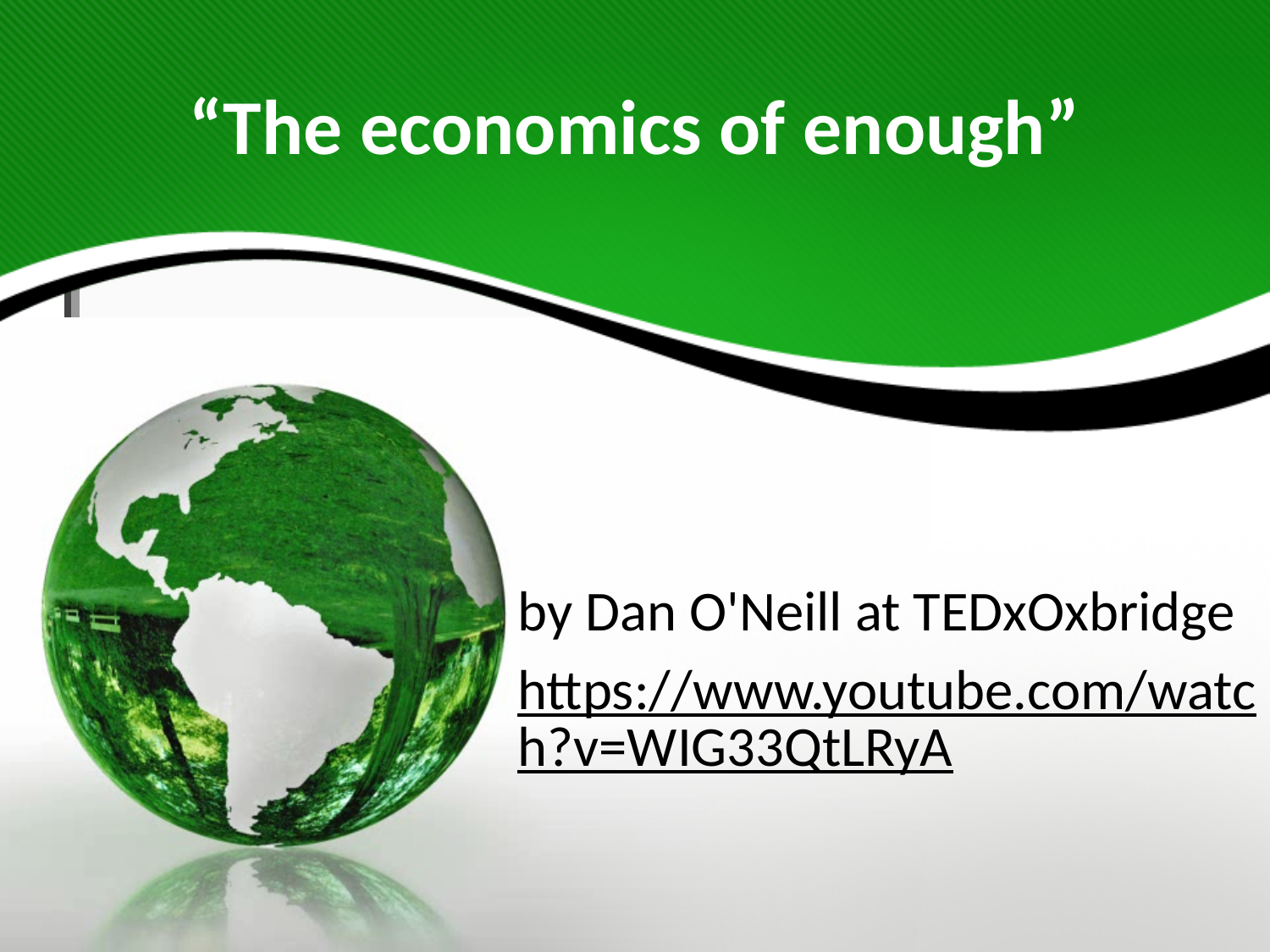

# “The economics of enough”

by Dan O'Neill at TEDxOxbridge
https://www.youtube.com/watch?v=WIG33QtLRyA